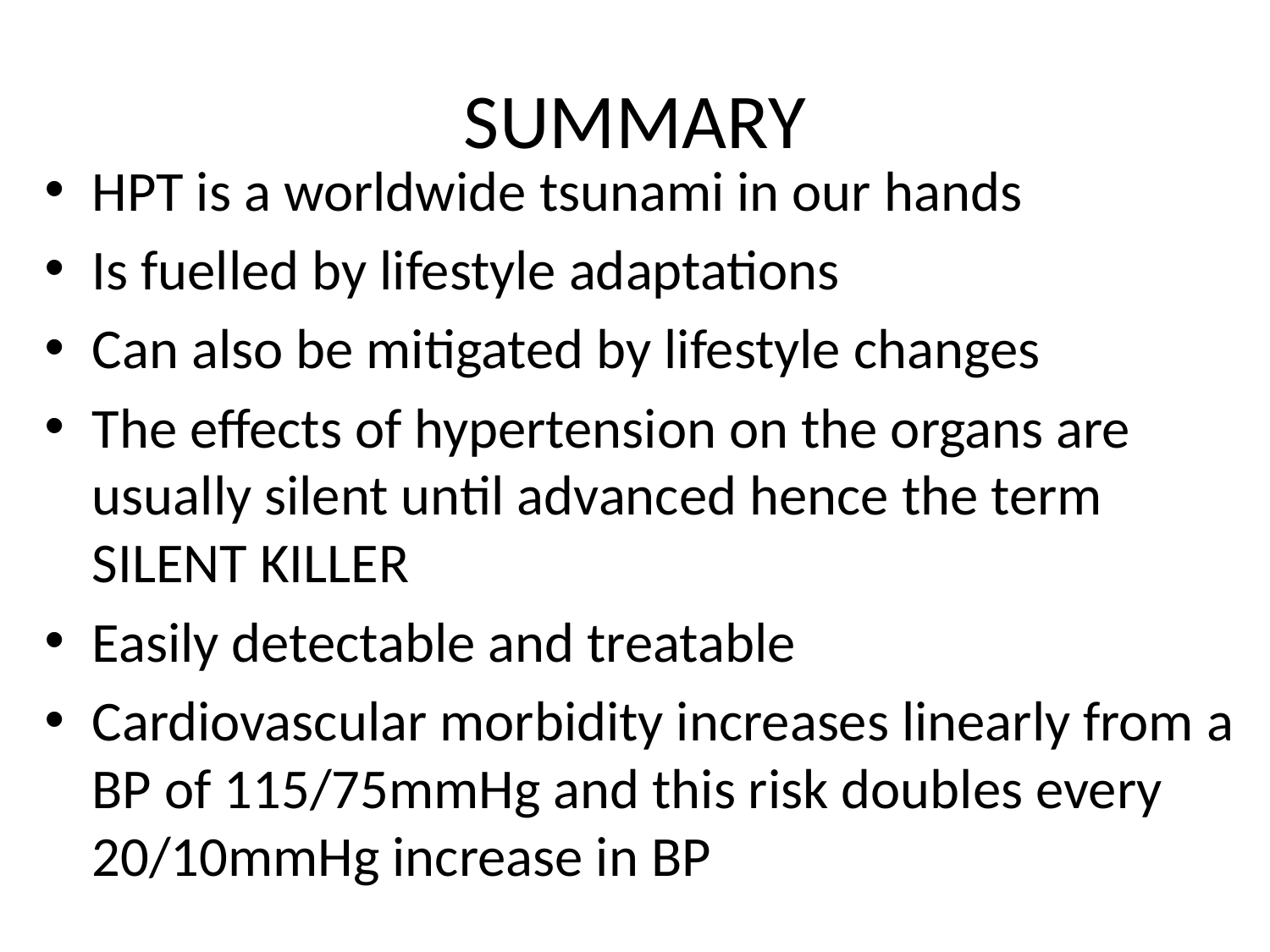

# SUMMARY
HPT is a worldwide tsunami in our hands
Is fuelled by lifestyle adaptations
Can also be mitigated by lifestyle changes
The effects of hypertension on the organs are usually silent until advanced hence the term SILENT KILLER
Easily detectable and treatable
Cardiovascular morbidity increases linearly from a BP of 115/75mmHg and this risk doubles every 20/10mmHg increase in BP